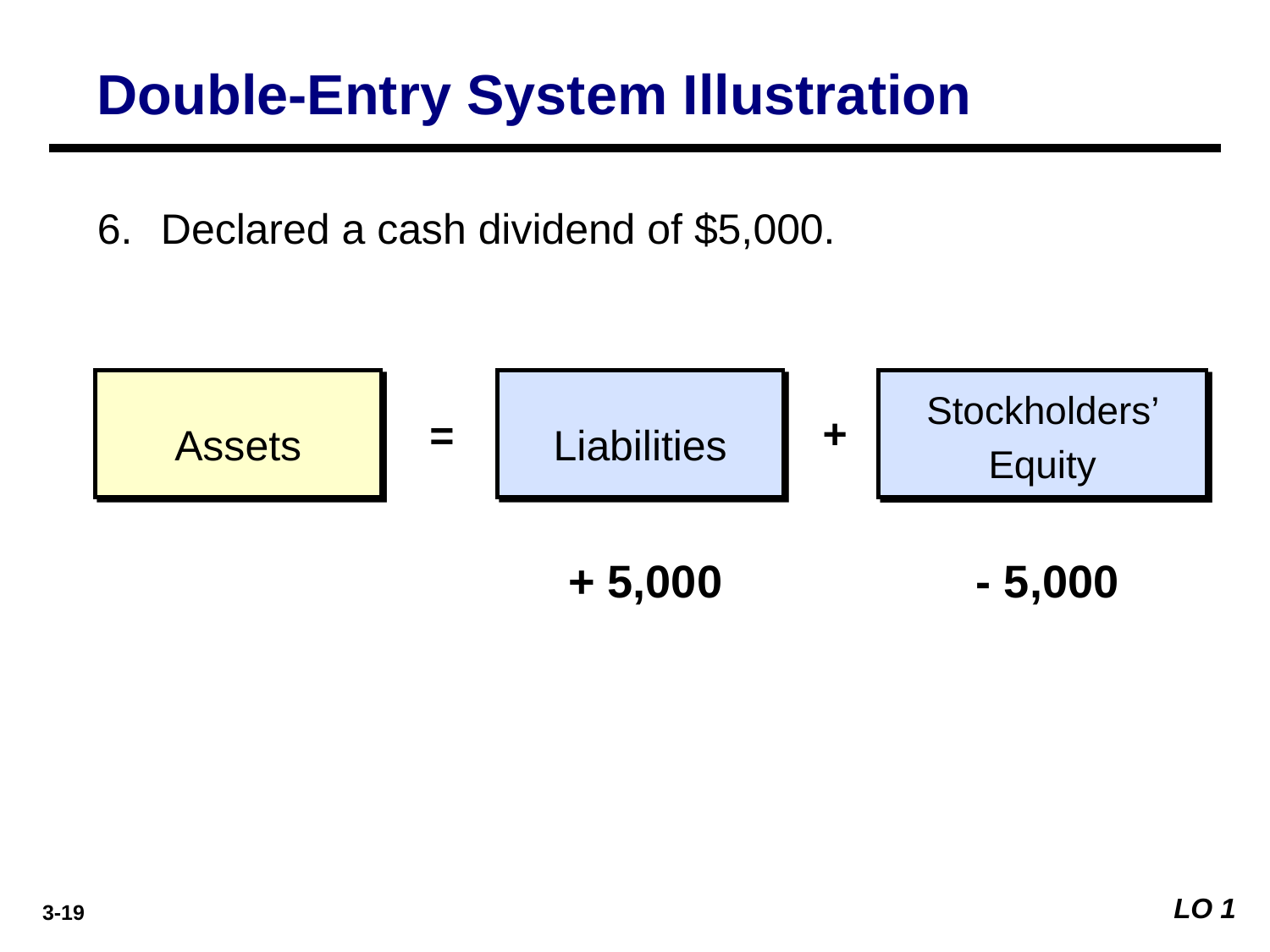

Double-Entry System Illustration
6. 	Declared a cash dividend of $5,000.
Assets
Liabilities
Stockholders’ Equity
+
=

+ 5,000
- 5,000
LO 1